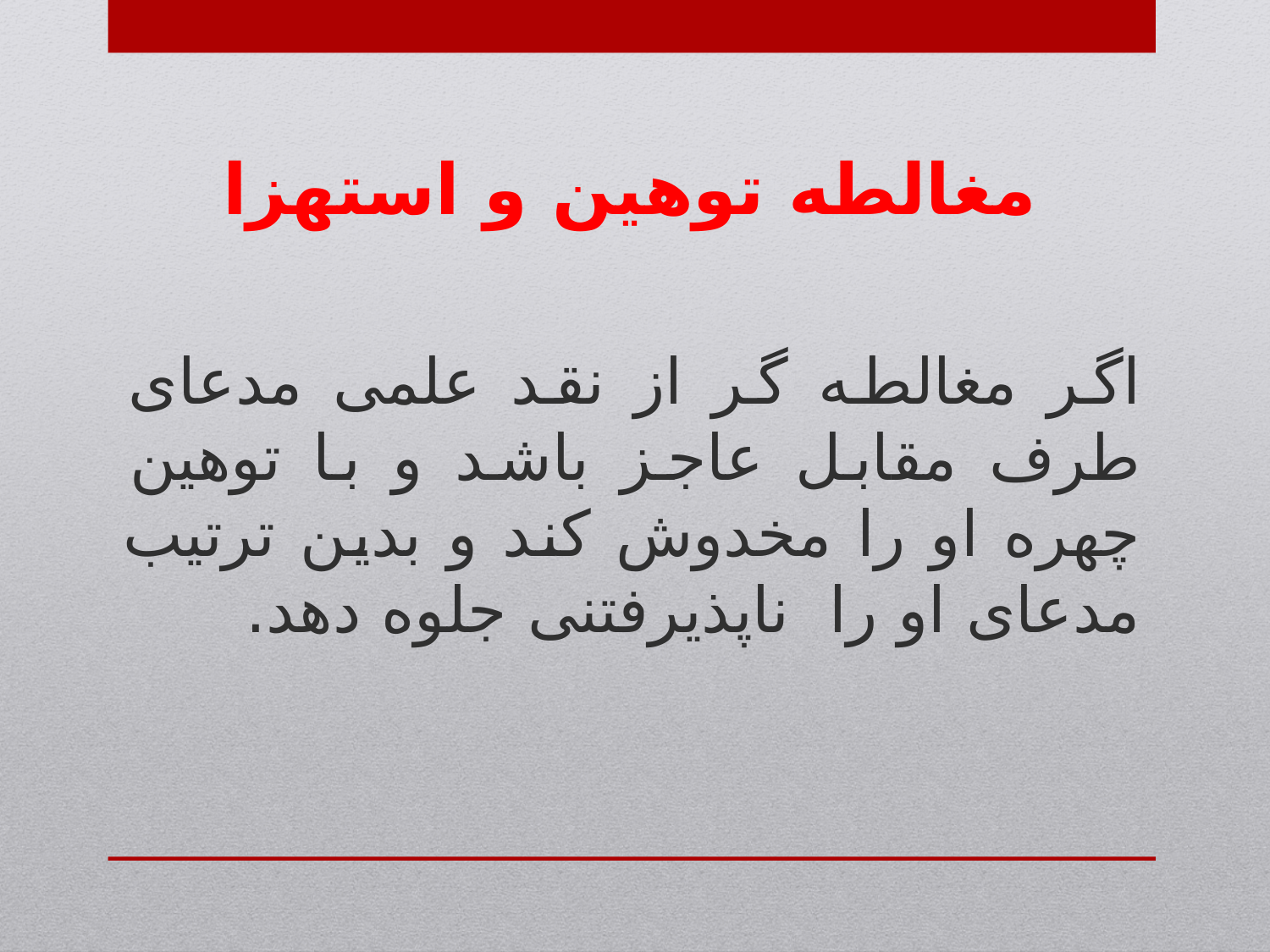

مغالطه توهین و استهزا

اگر مغالطه گر از نقد علمی مدعای طرف مقابل عاجز باشد و با توهین چهره او را مخدوش کند و بدین ترتیب مدعای او را  ناپذیرفتنی جلوه دهد.